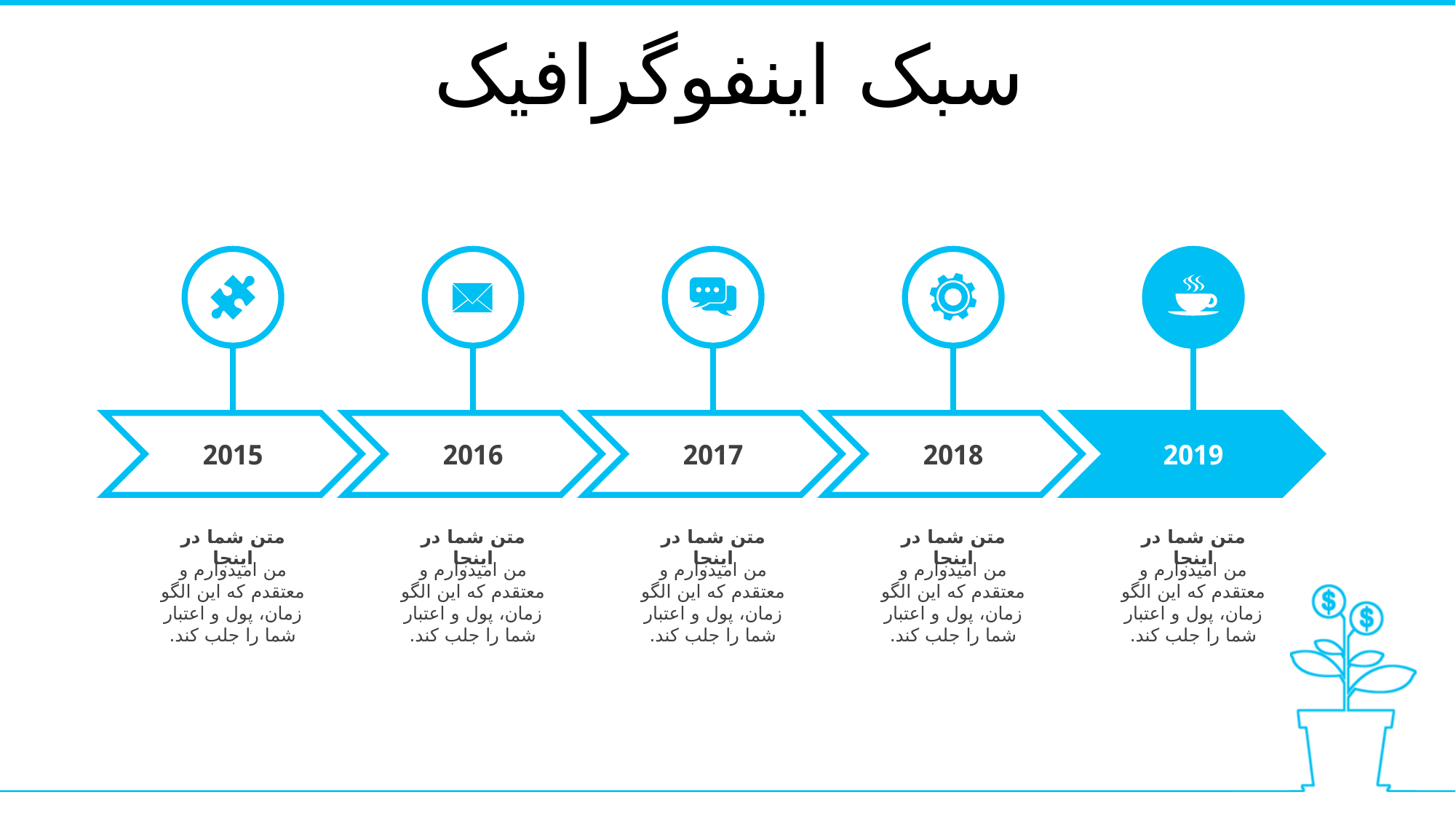

سبک اینفوگرافیک

2015
2016
2017
2018
2019
متن شما در اینجا
من امیدوارم و معتقدم که این الگو زمان، پول و اعتبار شما را جلب کند.
متن شما در اینجا
من امیدوارم و معتقدم که این الگو زمان، پول و اعتبار شما را جلب کند.
متن شما در اینجا
من امیدوارم و معتقدم که این الگو زمان، پول و اعتبار شما را جلب کند.
متن شما در اینجا
من امیدوارم و معتقدم که این الگو زمان، پول و اعتبار شما را جلب کند.
متن شما در اینجا
من امیدوارم و معتقدم که این الگو زمان، پول و اعتبار شما را جلب کند.